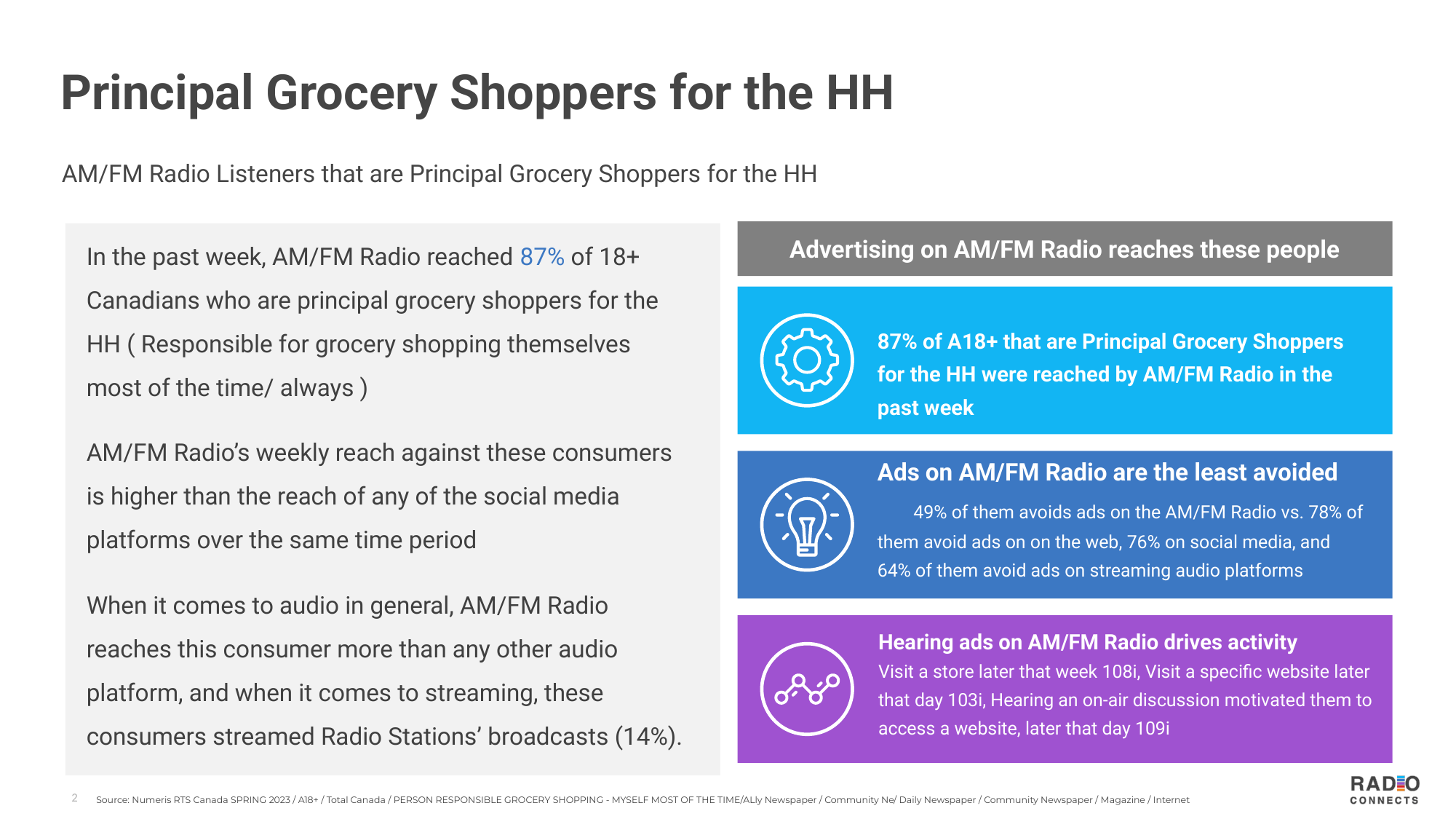

# Principal Grocery Shoppers for the HH
AM/FM Radio Listeners that are Principal Grocery Shoppers for the HH
Advertising on AM/FM Radio reaches these people

Ads on AM/FM Radio are the least avoided           49% of them avoids ads on the AM/FM Radio vs. 78% of them avoid ads on on the web, 76% on social media, and 64% of them avoid ads on streaming audio platforms

Hearing ads on AM/FM Radio drives activity
Visit a store later that week 108i, Visit a specific website later that day 103i, Hearing an on-air discussion motivated them to access a website, later that day 109i

In the past week, AM/FM Radio reached 87% of 18+ Canadians who are principal grocery shoppers for the HH ( Responsible for grocery shopping themselves most of the time/ always )

AM/FM Radio’s weekly reach against these consumers is higher than the reach of any of the social media platforms over the same time period

When it comes to audio in general, AM/FM Radio reaches this consumer more than any other audio platform, and when it comes to streaming, these consumers streamed Radio Stations’ broadcasts (14%).
87% of A18+ that are Principal Grocery Shoppers for the HH were reached by AM/FM Radio in the past week
2
Source: Numeris RTS Canada SPRING 2023 / A18+ / Total Canada / PERSON RESPONSIBLE GROCERY SHOPPING - MYSELF MOST OF THE TIME/ALly Newspaper / Community Ne/ Daily Newspaper / Community Newspaper / Magazine / Internet